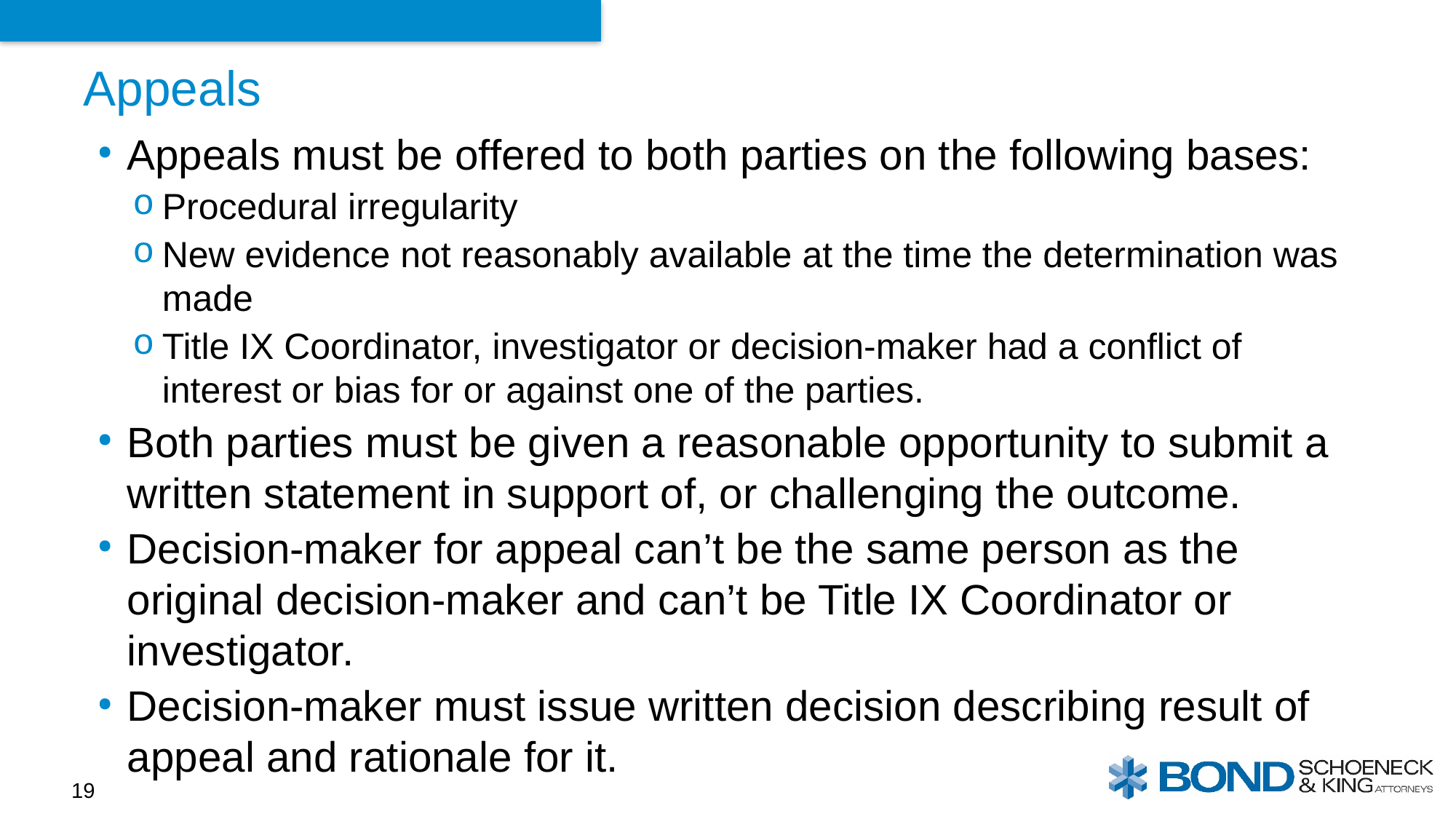

# Appeals
Appeals must be offered to both parties on the following bases:
Procedural irregularity
New evidence not reasonably available at the time the determination was made
Title IX Coordinator, investigator or decision-maker had a conflict of interest or bias for or against one of the parties.
Both parties must be given a reasonable opportunity to submit a written statement in support of, or challenging the outcome.
Decision-maker for appeal can’t be the same person as the original decision-maker and can’t be Title IX Coordinator or investigator.
Decision-maker must issue written decision describing result of appeal and rationale for it.

19